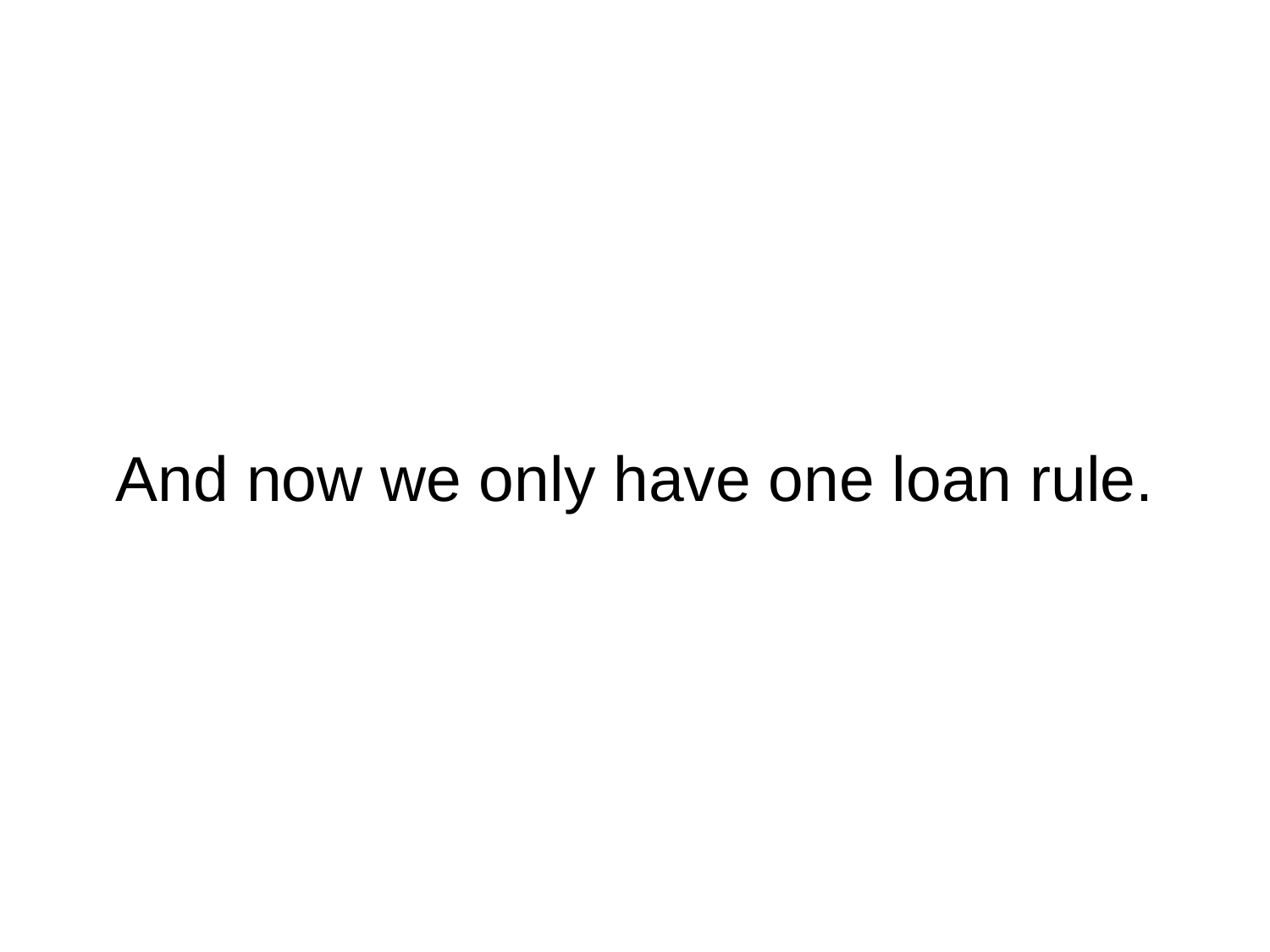

# And now we only have one loan rule.